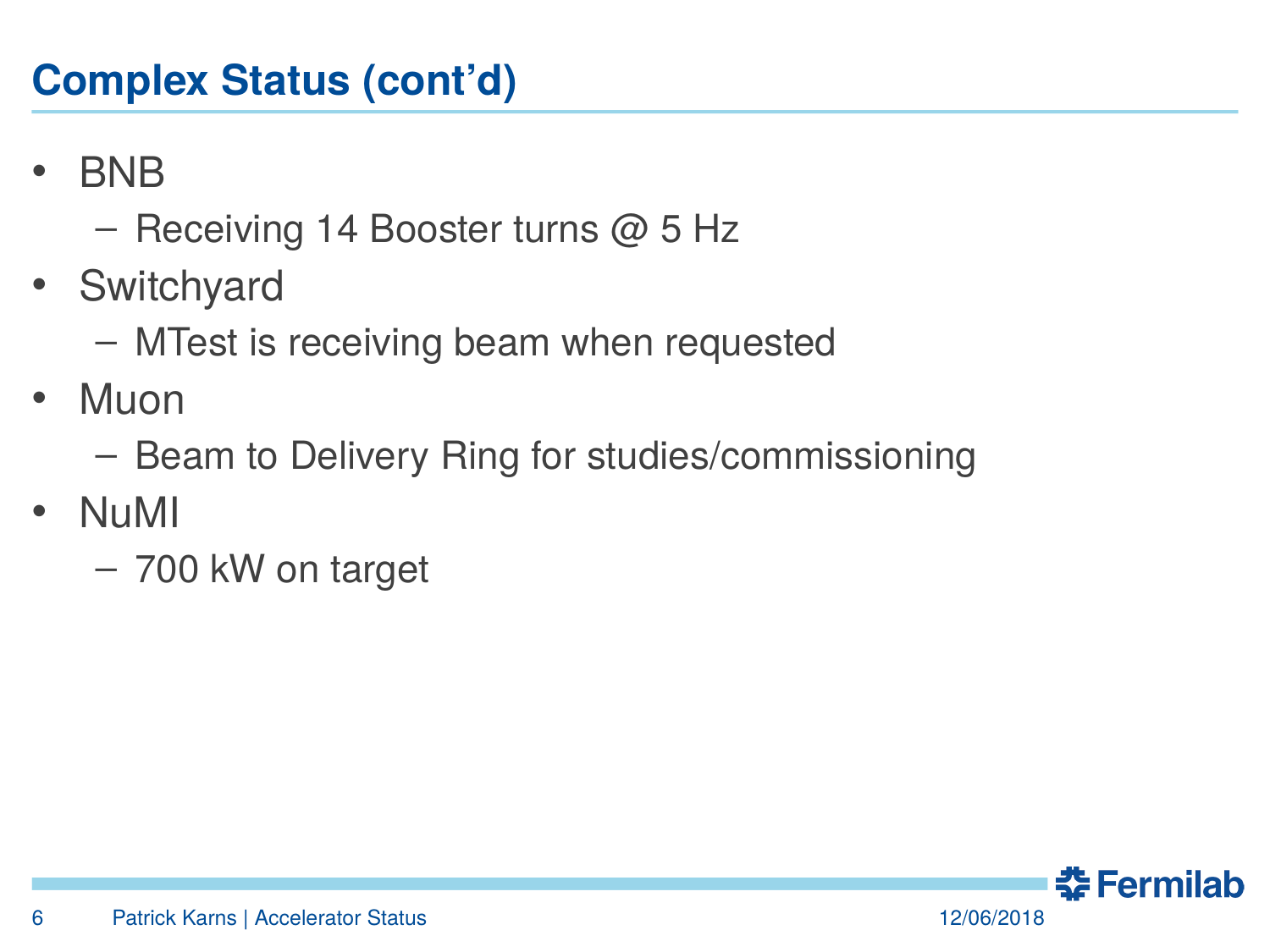

# Complex Status (cont’d)
BNB
Receiving 14 Booster turns @ 5 Hz
Switchyard
MTest is receiving beam when requested
Muon
Beam to Delivery Ring for studies/commissioning
NuMI
700 kW on target
6
Patrick Karns | Accelerator Status
12/06/2018